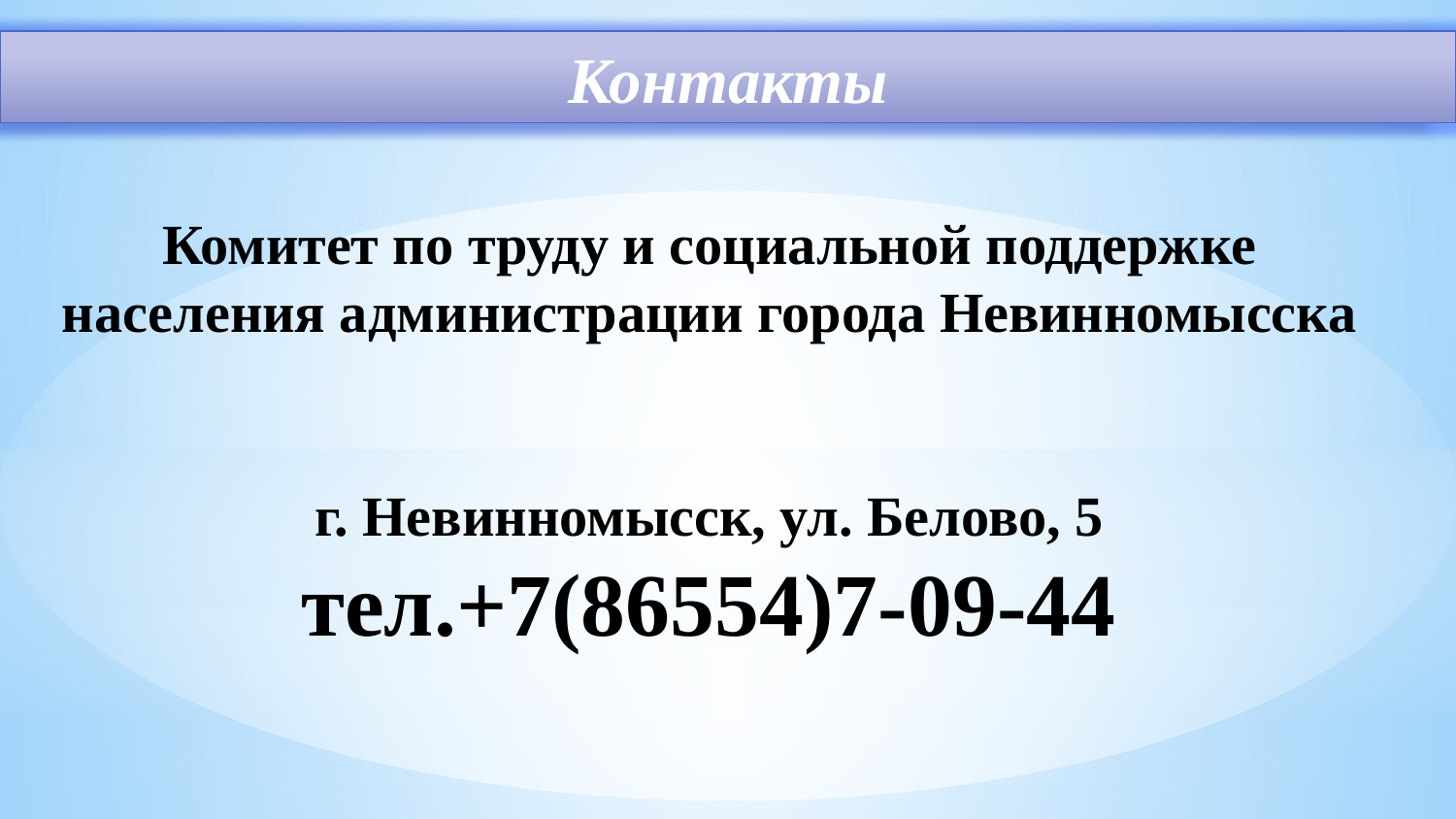

Контакты

Комитет по труду и социальной поддержке населения администрации города Невинномысска

г. Невинномысск, ул. Белово, 5
тел.+7(86554)7-09-44